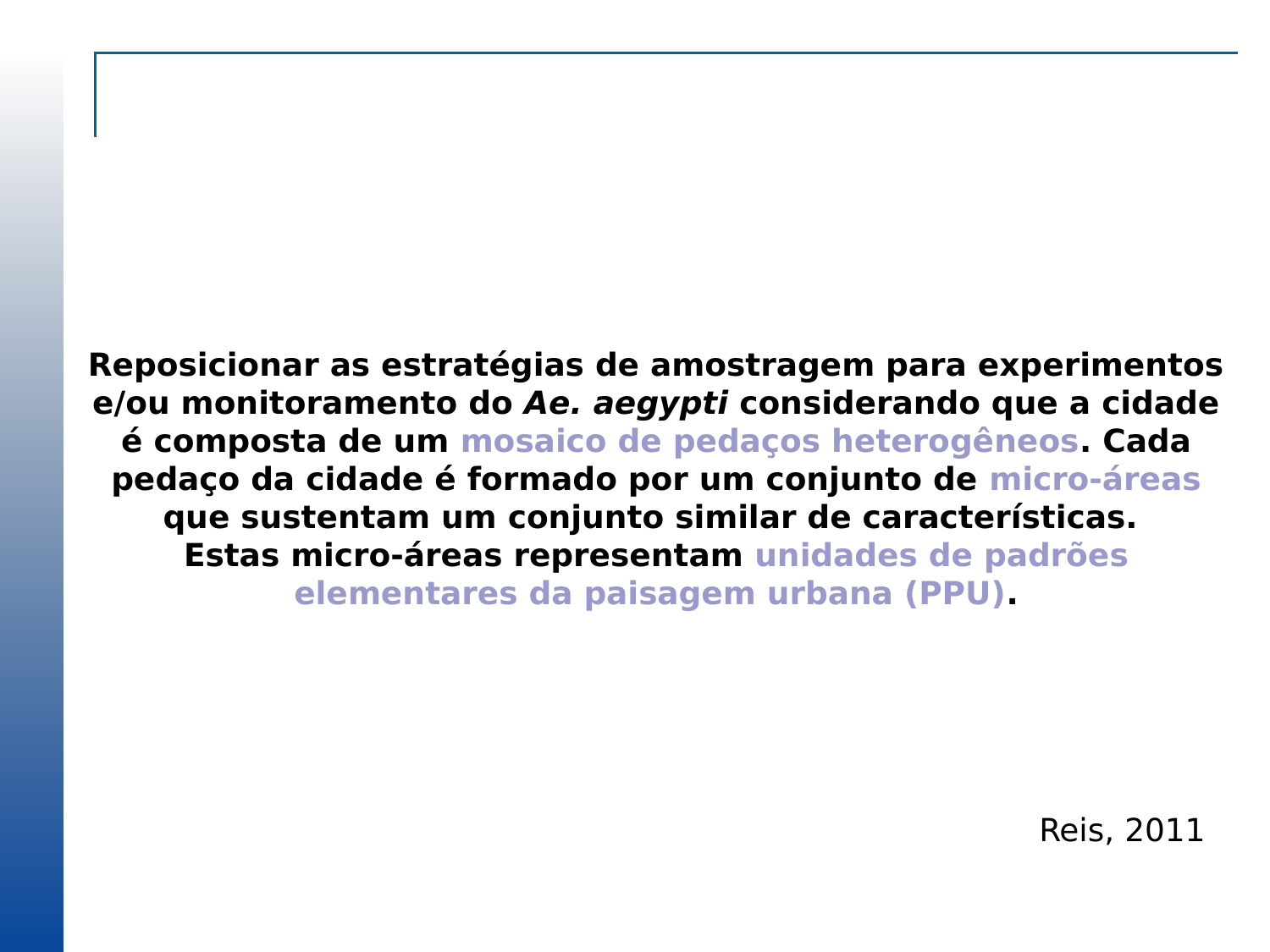

Reposicionar as estratégias de amostragem para experimentos e/ou monitoramento do Ae. aegypti considerando que a cidade é composta de um mosaico de pedaços heterogêneos. Cada pedaço da cidade é formado por um conjunto de micro-áreas que sustentam um conjunto similar de características.
Estas micro-áreas representam unidades de padrões elementares da paisagem urbana (PPU).
Reis, 2011